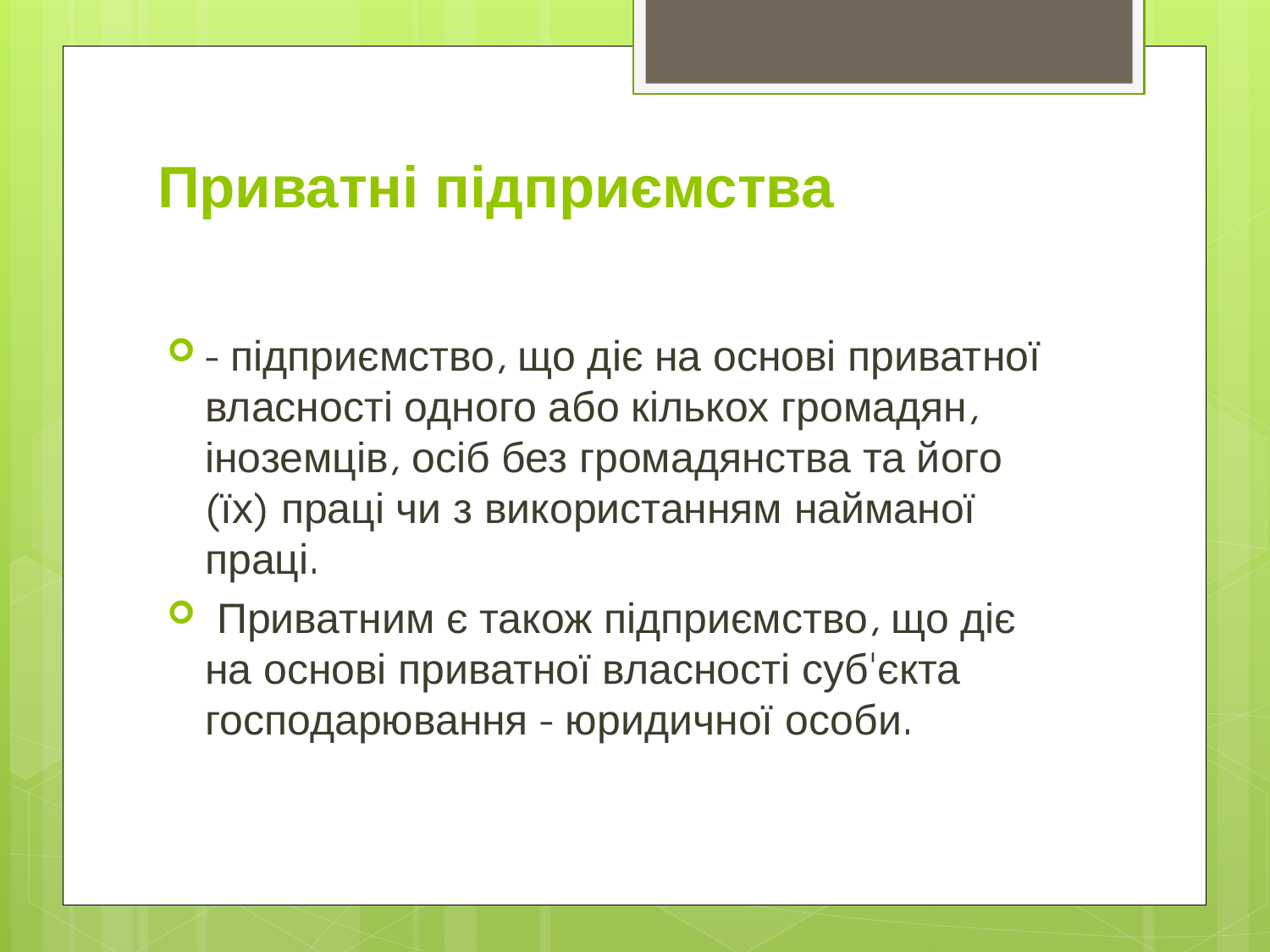

# Приватні підприємства
- підприємство, що діє на основі приватної власності одного або кількох громадян, іноземців, осіб без громадянства та його (їх) праці чи з використанням найманої праці.
 Приватним є також підприємство, що діє на основі приватної власності суб'єкта господарювання - юридичної особи.